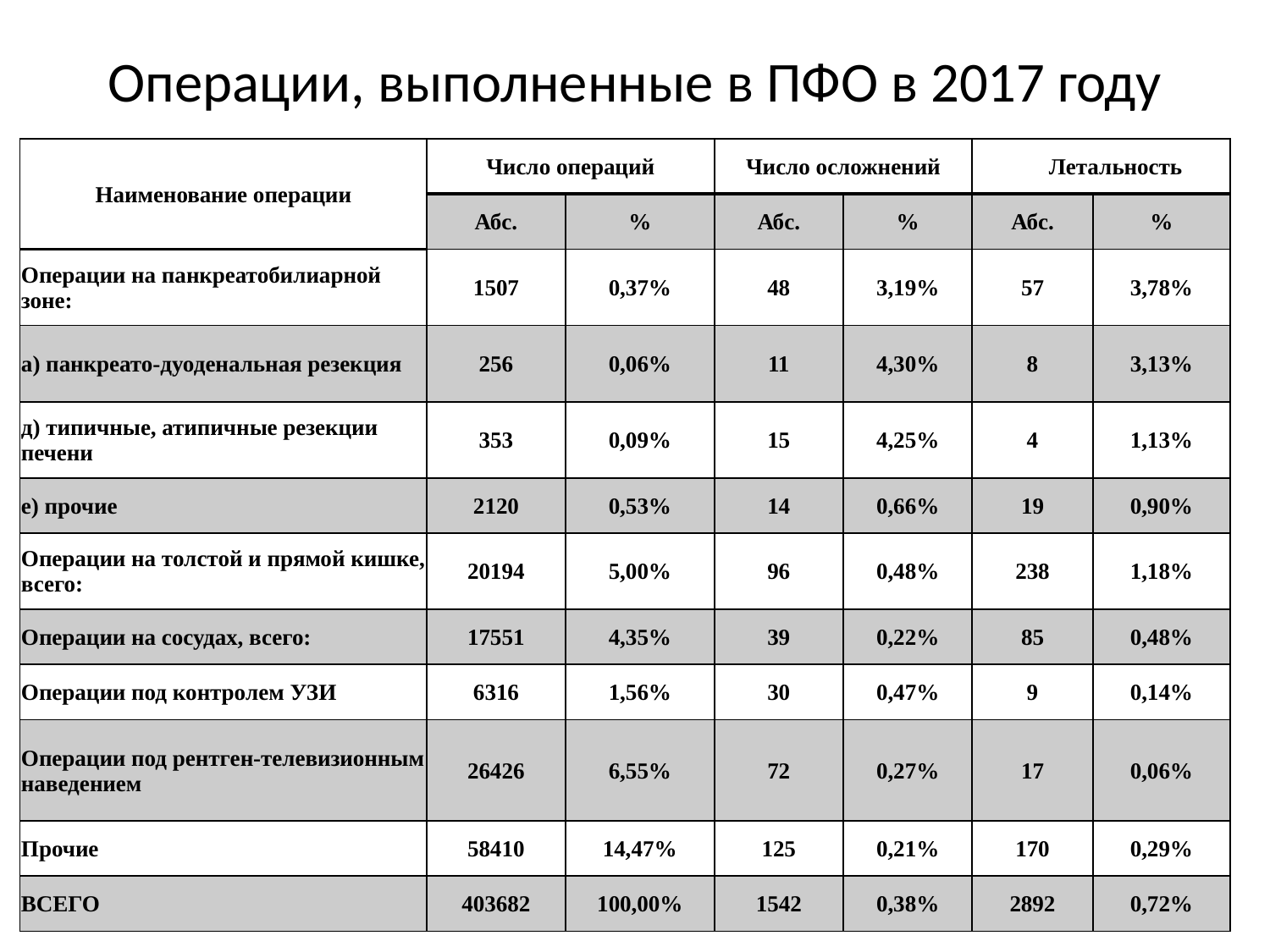

# Операции, выполненные в ПФО в 2017 году
| Наименование операции | Число операций |  | Число осложнений |  | Летальность |  |
| --- | --- | --- | --- | --- | --- | --- |
|  | Абс. | % | Абс. | % | Абс. | % |
| Операции на панкреатобилиарной зоне: | 1507 | 0,37% | 48 | 3,19% | 57 | 3,78% |
| а) панкреато-дуоденальная резекция | 256 | 0,06% | 11 | 4,30% | 8 | 3,13% |
| д) типичные, атипичные резекции печени | 353 | 0,09% | 15 | 4,25% | 4 | 1,13% |
| е) прочие | 2120 | 0,53% | 14 | 0,66% | 19 | 0,90% |
| Операции на толстой и прямой кишке, всего: | 20194 | 5,00% | 96 | 0,48% | 238 | 1,18% |
| Операции на сосудах, всего: | 17551 | 4,35% | 39 | 0,22% | 85 | 0,48% |
| Операции под контролем УЗИ | 6316 | 1,56% | 30 | 0,47% | 9 | 0,14% |
| Операции под рентген-телевизионным наведением | 26426 | 6,55% | 72 | 0,27% | 17 | 0,06% |
| Прочие | 58410 | 14,47% | 125 | 0,21% | 170 | 0,29% |
| ВСЕГО | 403682 | 100,00% | 1542 | 0,38% | 2892 | 0,72% |